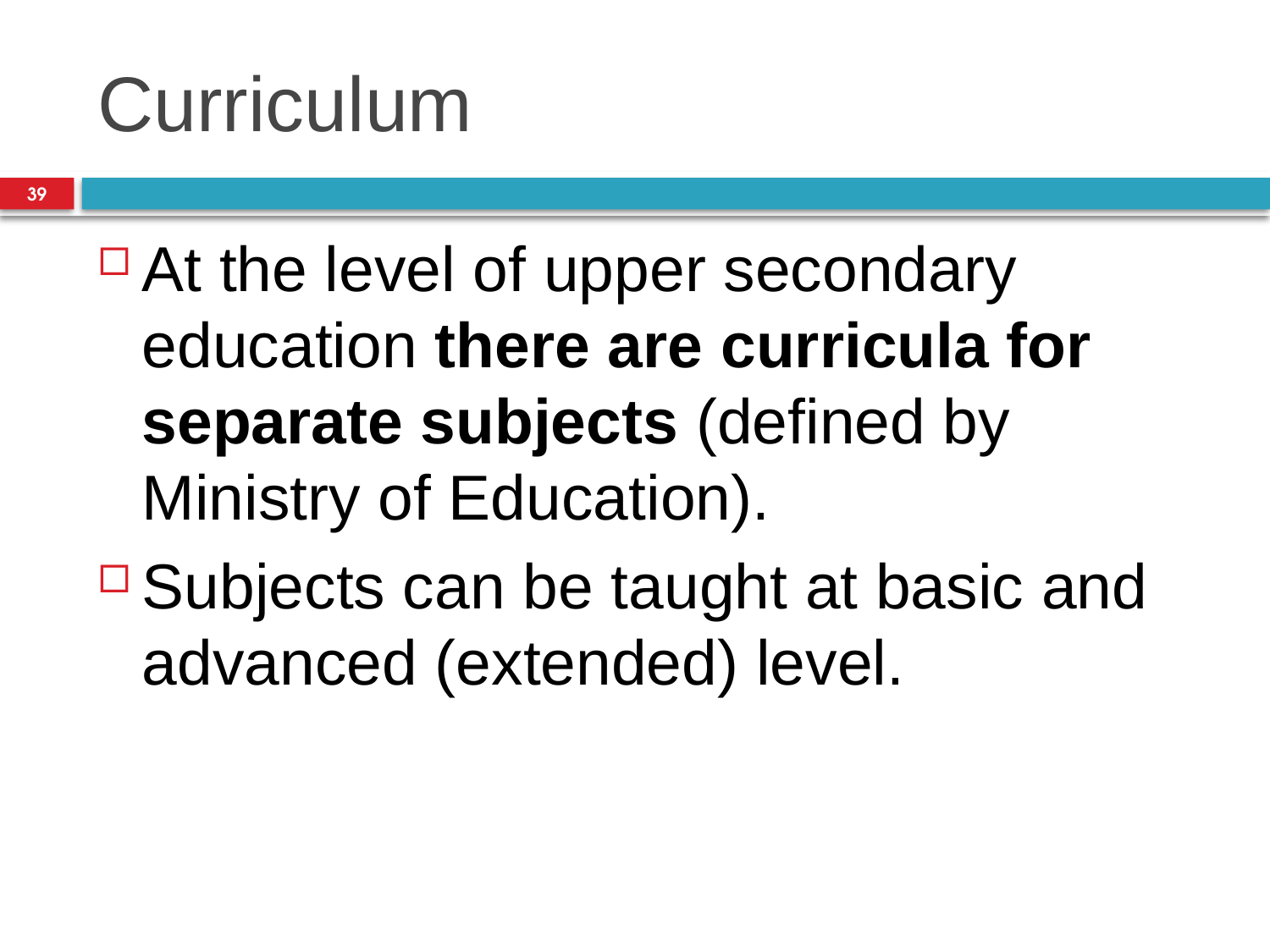

# Curriculum
39
At the level of upper secondary education there are curricula for separate subjects (defined by Ministry of Education).
Subjects can be taught at basic and advanced (extended) level.